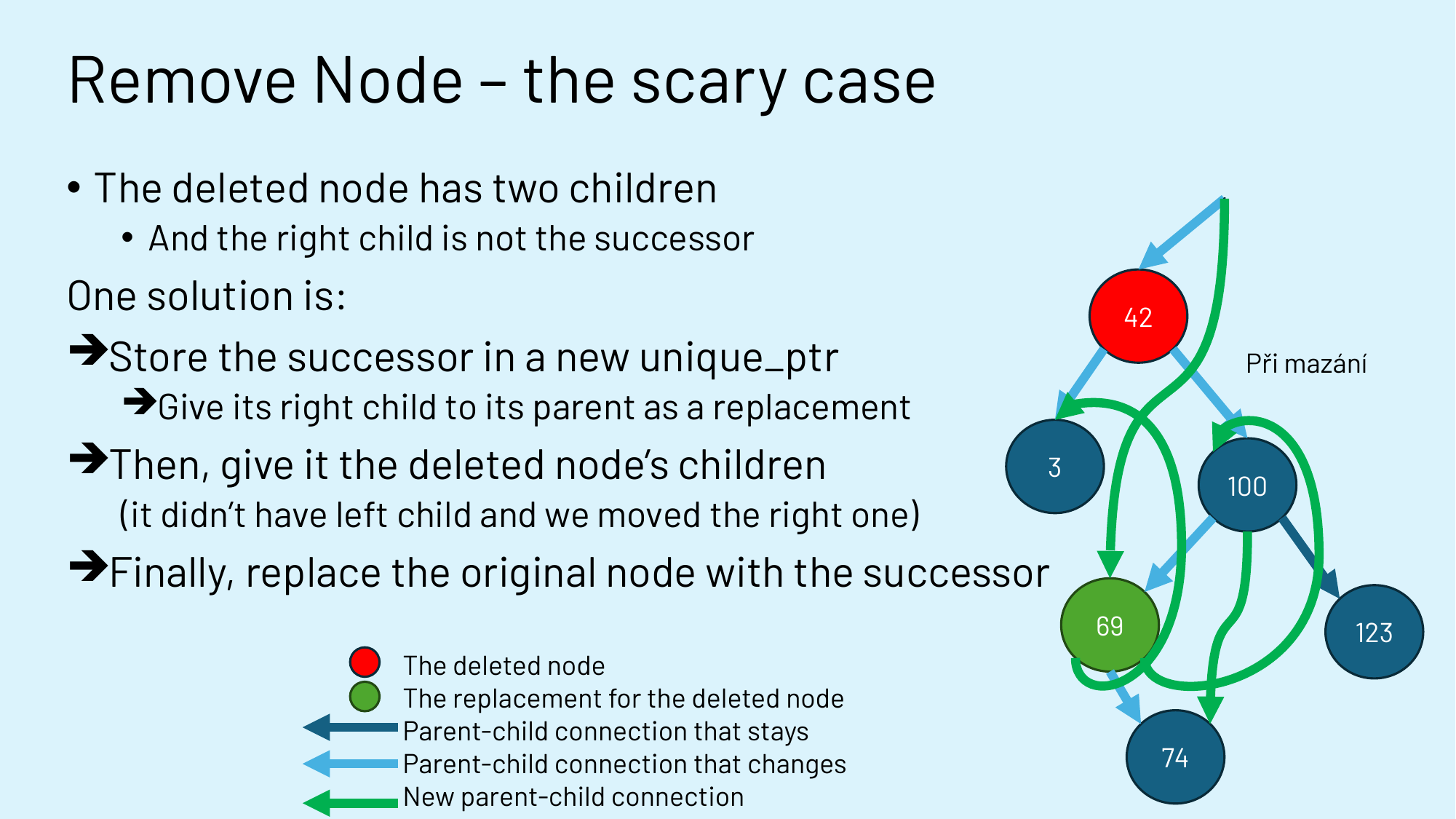

# Remove Node – the scary case
The deleted node has two children
And the right child is not the successor
One solution is:
Store the successor in a new unique_ptr
Give its right child to its parent as a replacement
Then, give it the deleted node’s children
(it didn’t have left child and we moved the right one)
Finally, replace the original node with the successor

42
Při mazání
3
100
69
123
The deleted node
The replacement for the deleted node
Parent-child connection that stays
Parent-child connection that changes
New parent-child connection

74